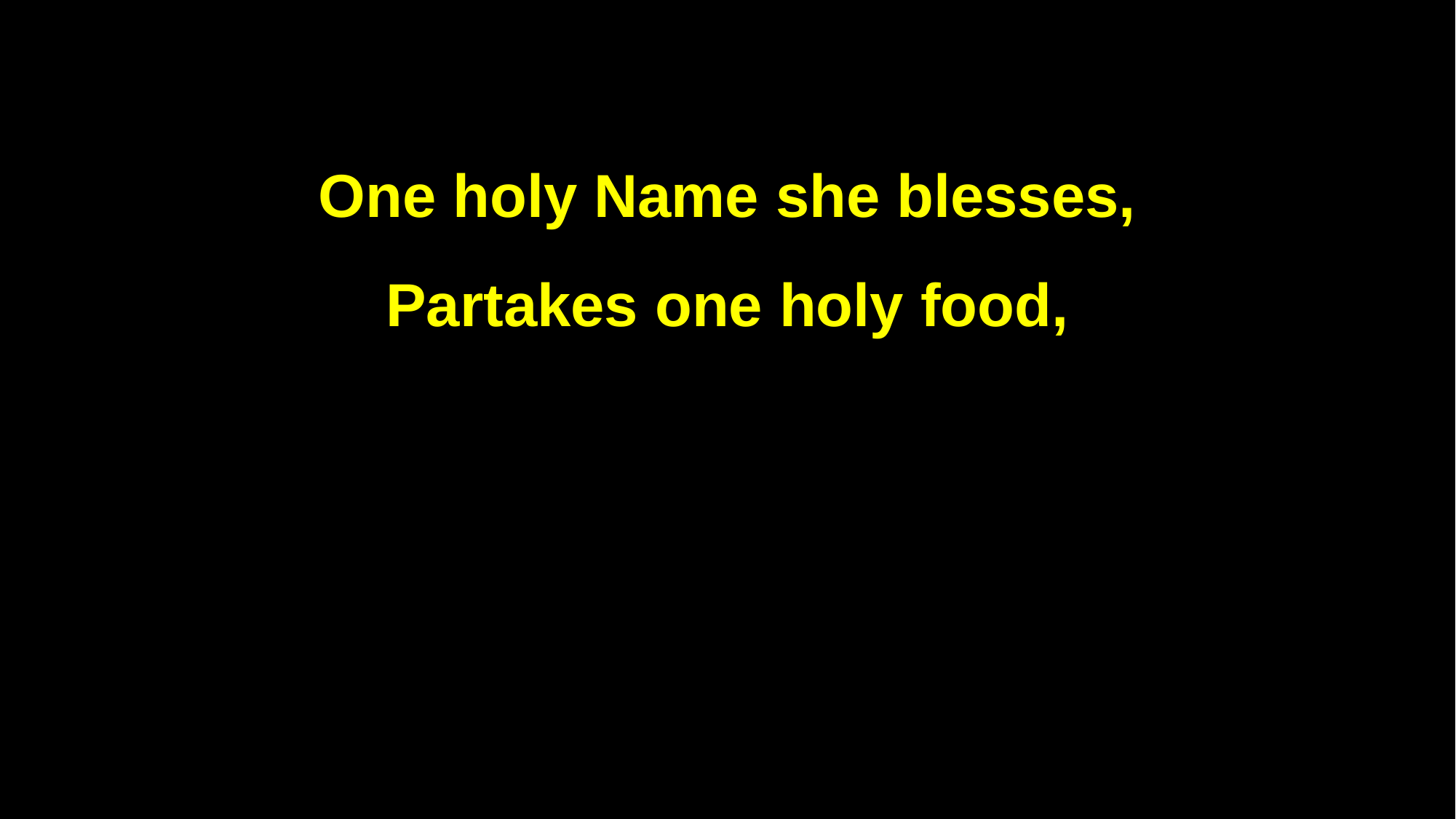

One holy Name she blesses,
Partakes one holy food,